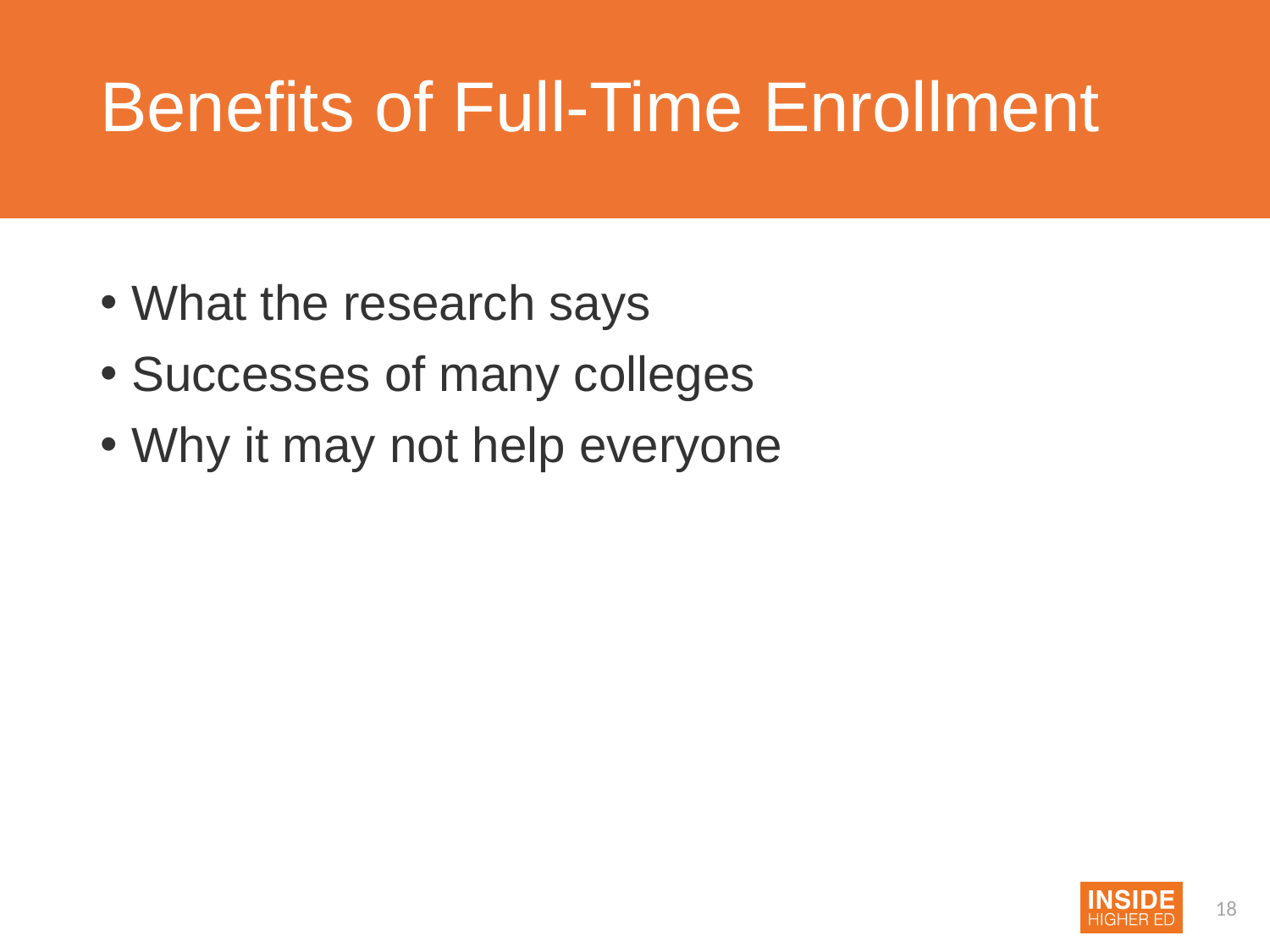

# Benefits of Full-Time Enrollment
What the research says
Successes of many colleges
Why it may not help everyone